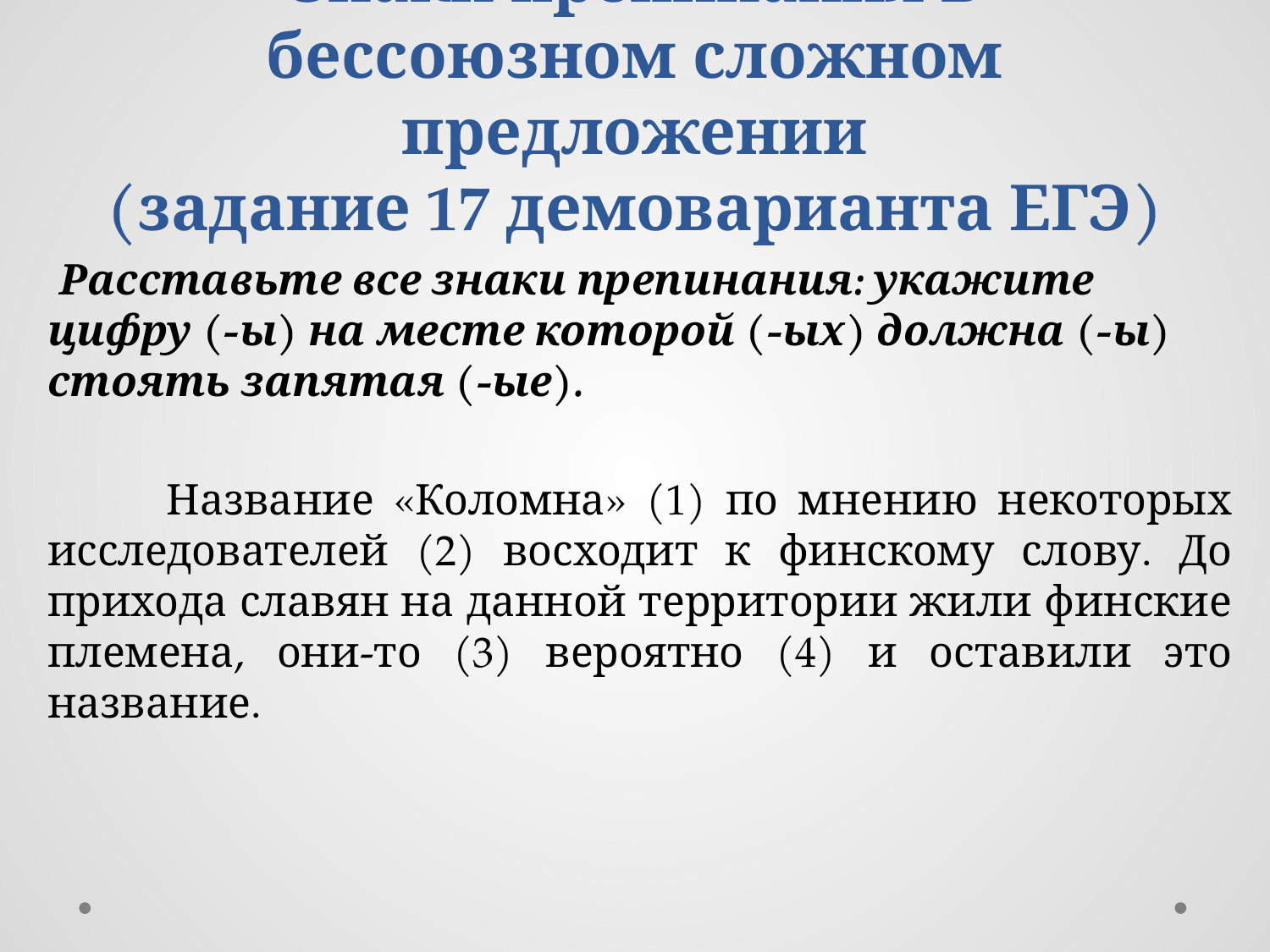

# Знаки препинания в бессоюзном сложном предложении (задание 17 демоварианта ЕГЭ)
 Расставьте все знаки препинания: укажите цифру (-ы) на месте которой (-ых) должна (-ы) стоять запятая (-ые).

      Название «Коломна» (1) по мнению некоторых исследователей (2) восходит к финскому слову. До прихода славян на данной территории жили финские племена, они-то (3) вероятно (4) и оставили это название.